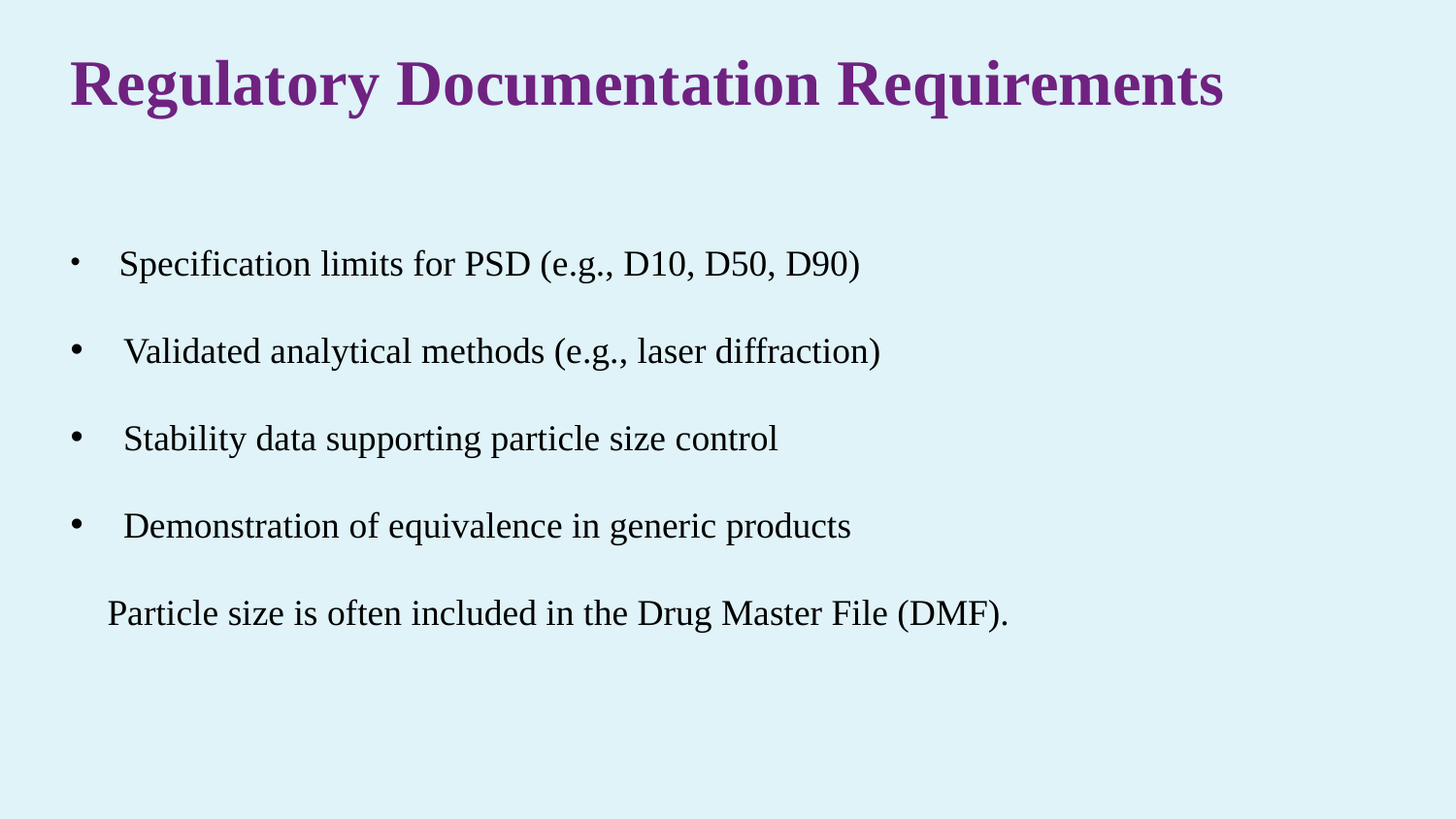

Regulatory Documentation Requirements

  Specification limits for PSD (e.g., D10, D50, D90)
  Validated analytical methods (e.g., laser diffraction)
  Stability data supporting particle size control
  Demonstration of equivalence in generic products
    Particle size is often included in the Drug Master File (DMF).